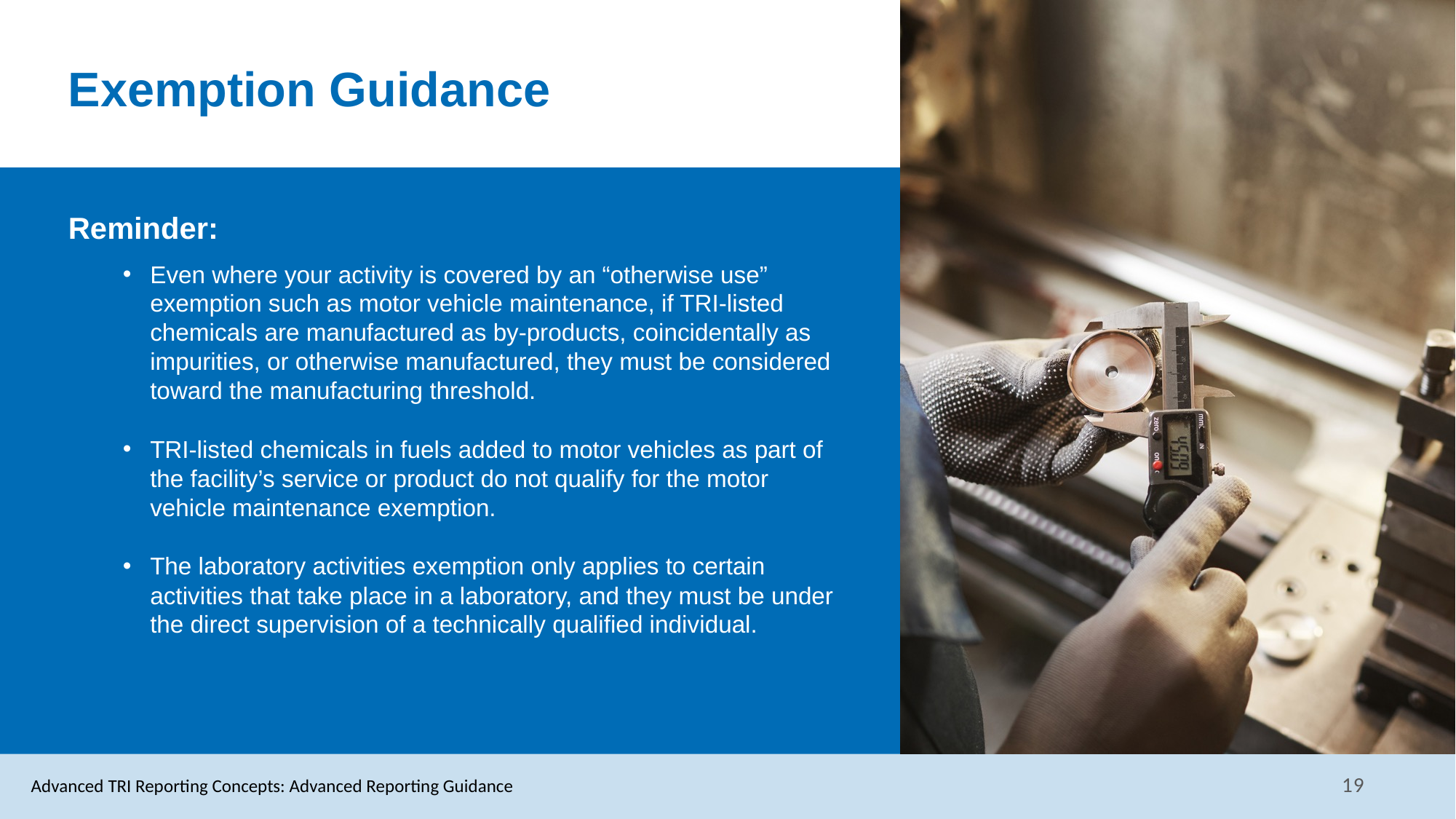

# Exemption Guidance
Reminder:
Even where your activity is covered by an “otherwise use” exemption such as motor vehicle maintenance, if TRI-listed chemicals are manufactured as by-products, coincidentally as impurities, or otherwise manufactured, they must be considered toward the manufacturing threshold.

TRI-listed chemicals in fuels added to motor vehicles as part of the facility’s service or product do not qualify for the motor vehicle maintenance exemption.

The laboratory activities exemption only applies to certain activities that take place in a laboratory, and they must be under the direct supervision of a technically qualified individual.
Advanced TRI Reporting Concepts: Advanced Reporting Guidance